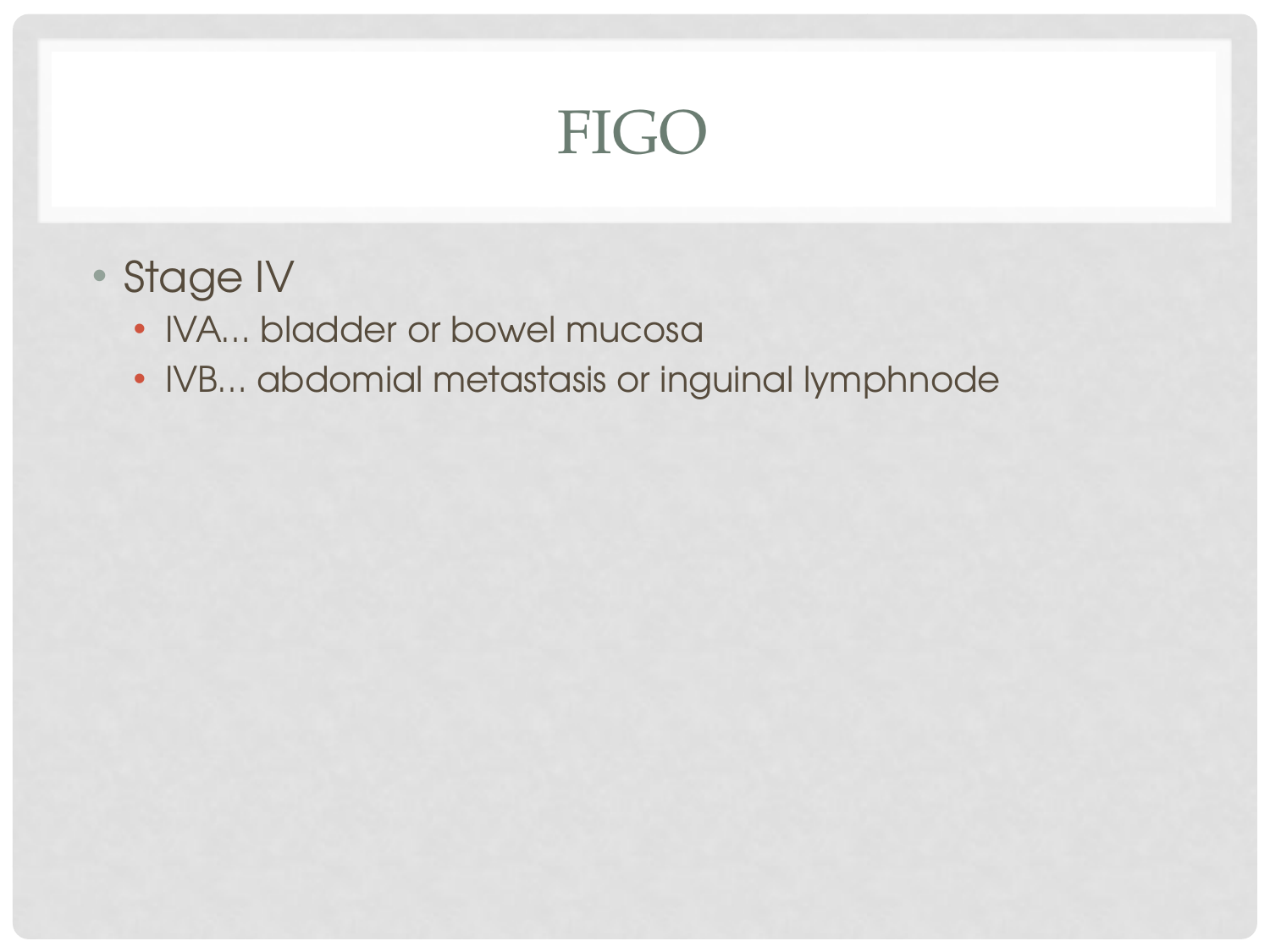

# figo
Stage IV
IVA… bladder or bowel mucosa
IVB… abdomial metastasis or inguinal lymphnode